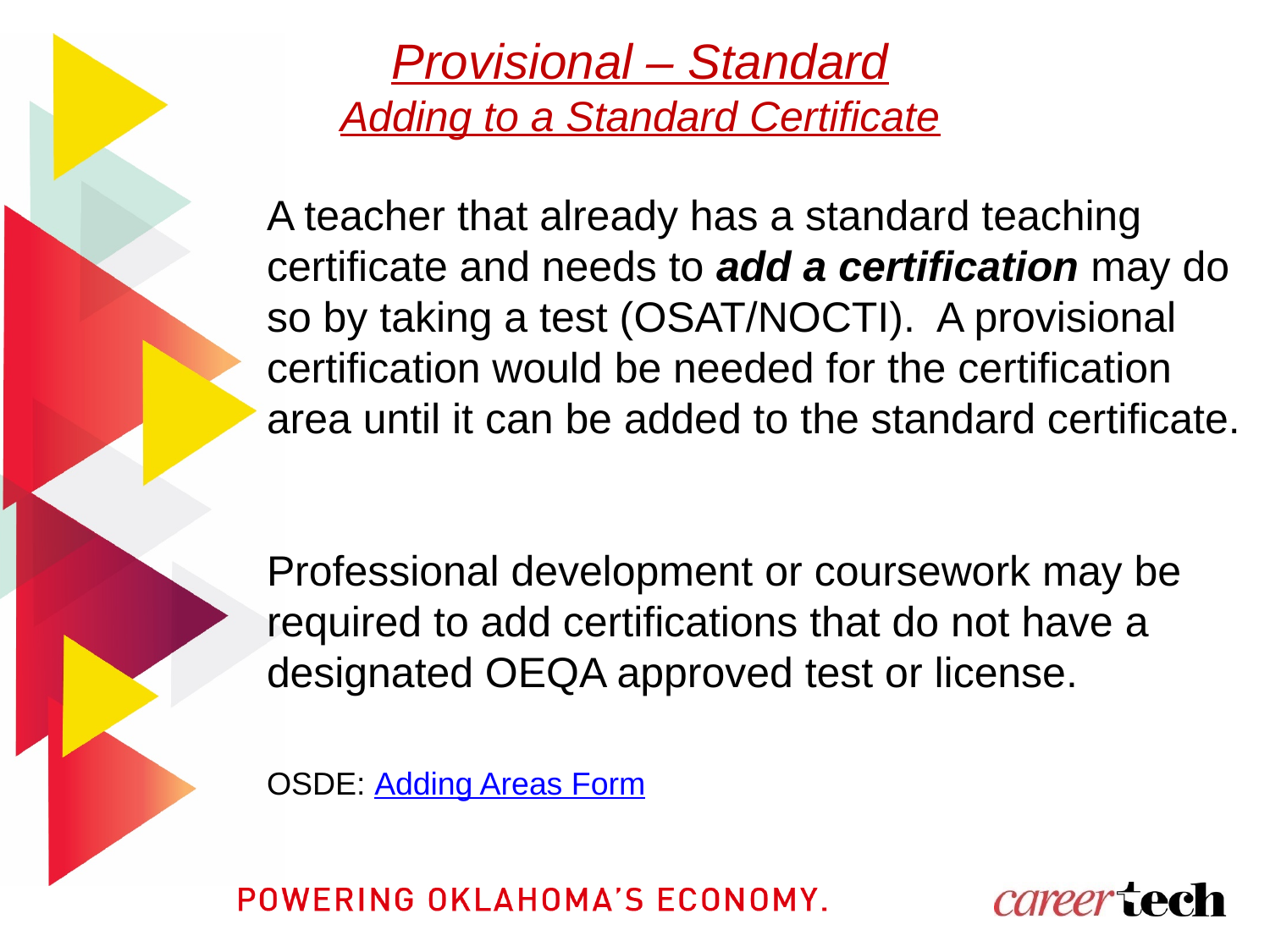

Provisional – Standard
Adding to a Standard Certificate
# A teacher that already has a standard teaching certificate and needs to add a certification may do so by taking a test (OSAT/NOCTI).  A provisional certification would be needed for the certification area until it can be added to the standard certificate.   Professional development or coursework may be required to add certifications that do not have a designated OEQA approved test or license. OSDE: Adding Areas Form